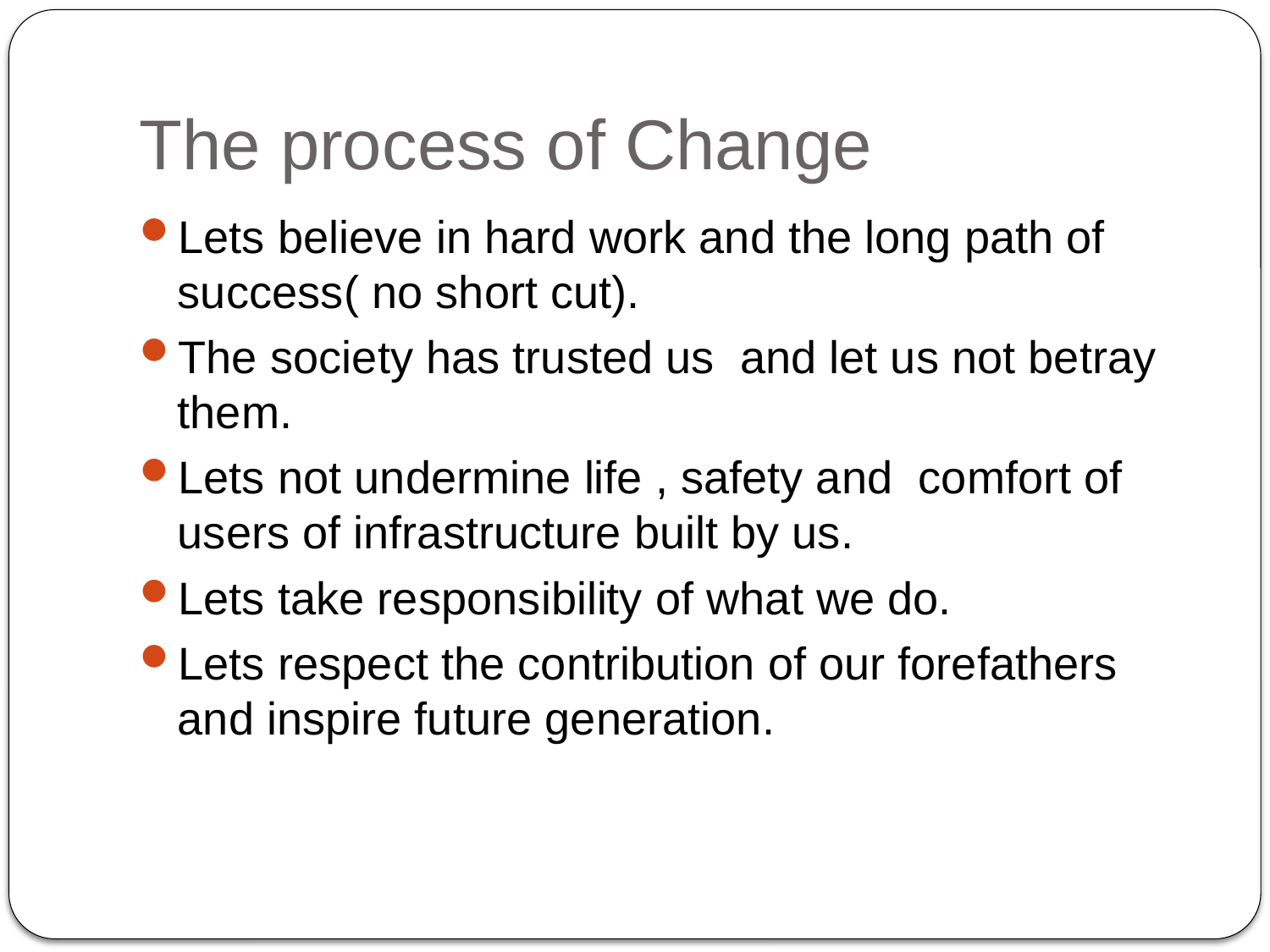

# The process of Change
Lets believe in hard work and the long path of success( no short cut).
The society has trusted us  and let us not betray them.
Lets not undermine life , safety and  comfort of users of infrastructure built by us.
Lets take responsibility of what we do.
Lets respect the contribution of our forefathers and inspire future generation.